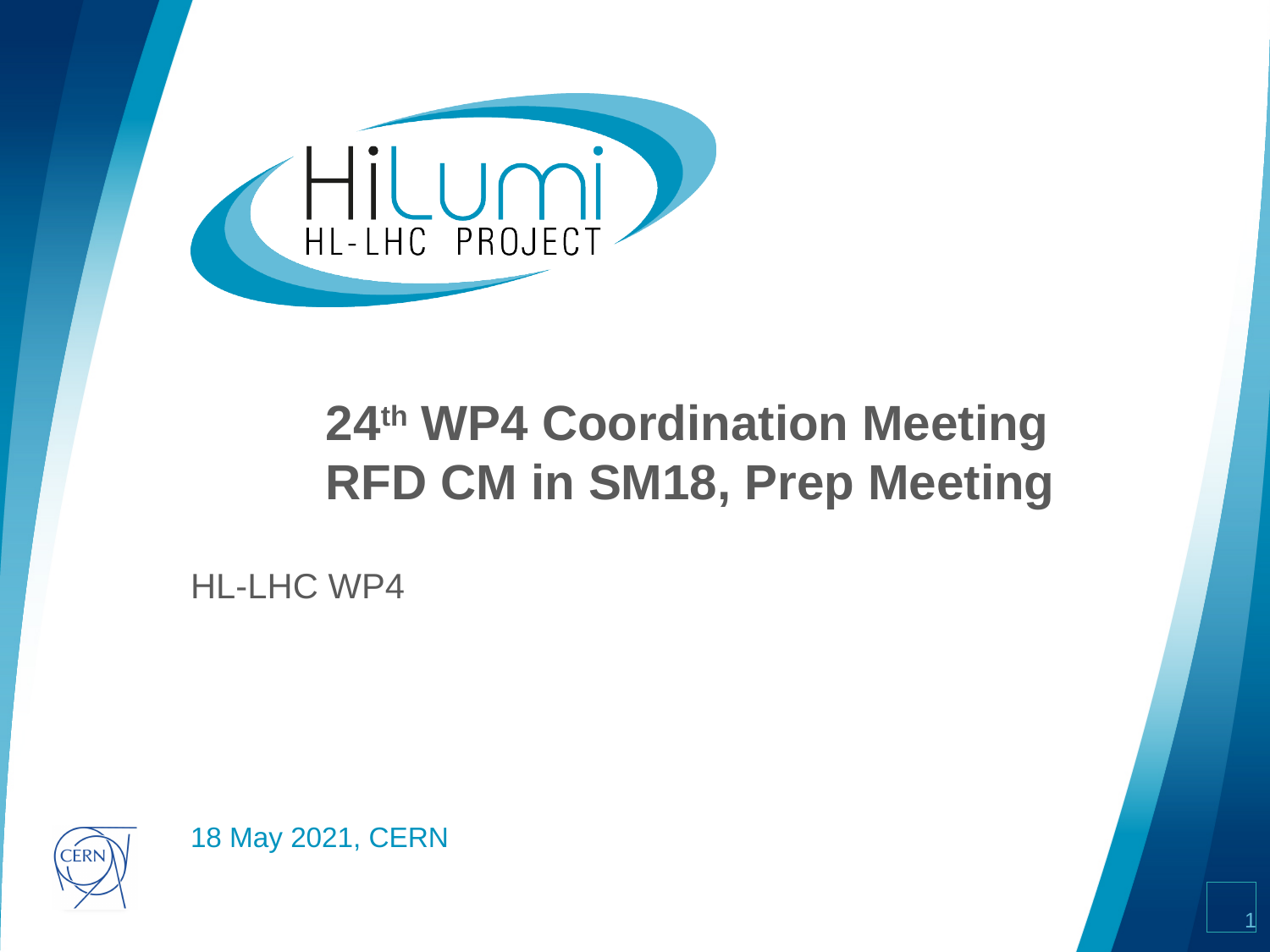

# 24th WP4 Coordination Meeting RFD CM in SM18, Prep Meeting
HL-LHC WP4
18 May 2021, CERN
1